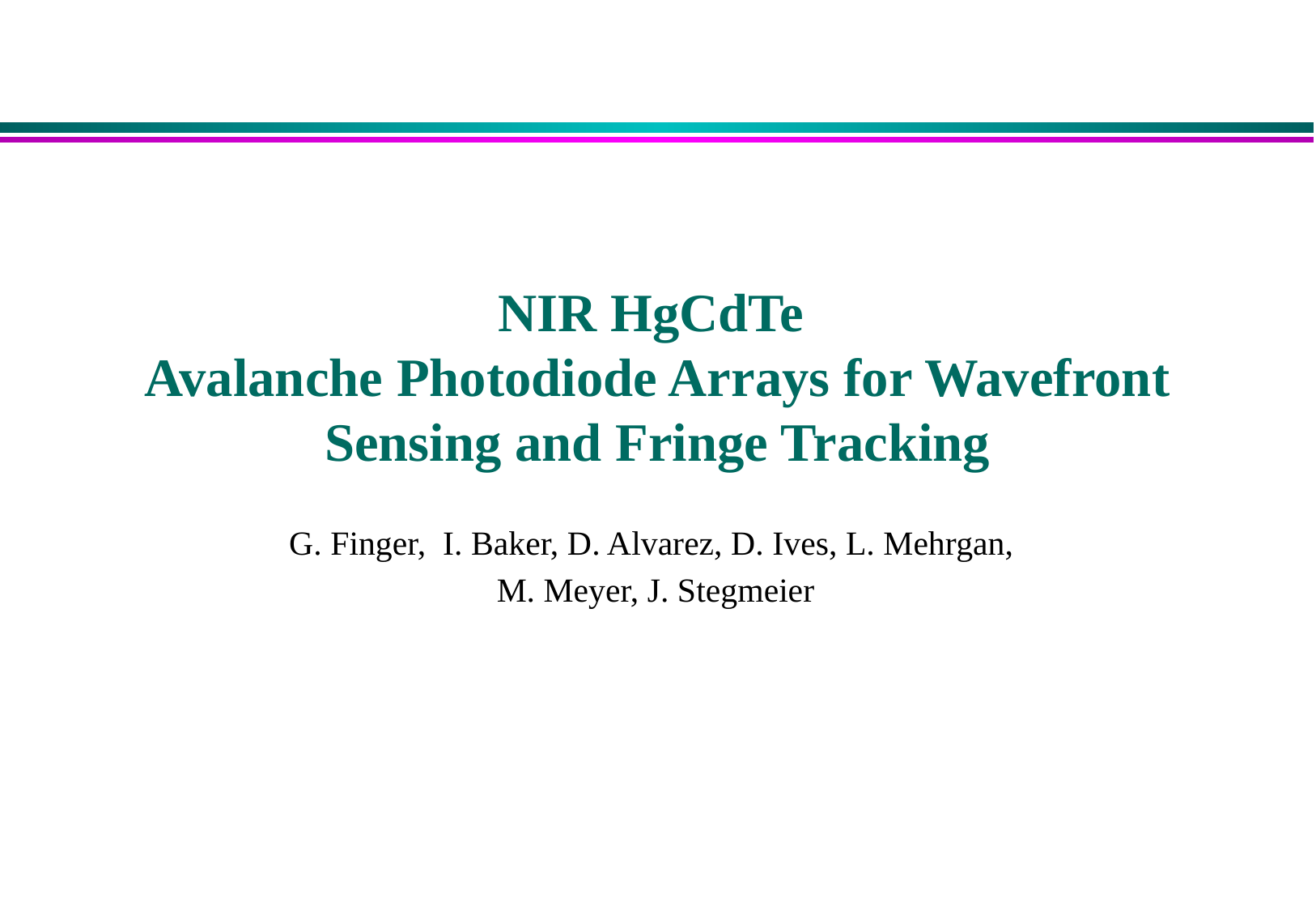

# NIR HgCdTe Avalanche Photodiode Arrays for Wavefront Sensing and Fringe Tracking
G. Finger,  I. Baker, D. Alvarez, D. Ives, L. Mehrgan,
M. Meyer, J. Stegmeier